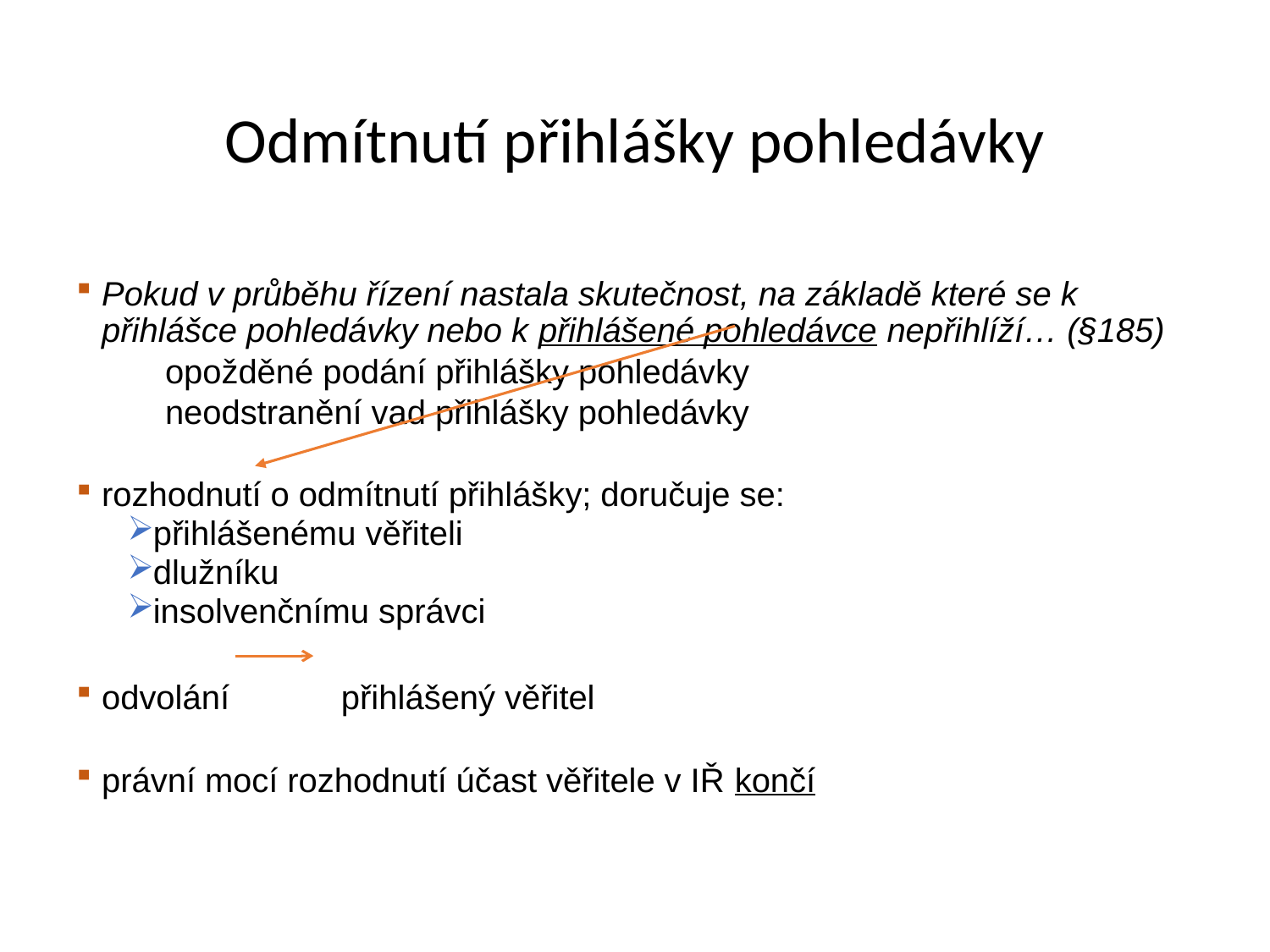

# Odmítnutí přihlášky pohledávky

Pokud v průběhu řízení nastala skutečnost, na základě které se k přihlášce pohledávky nebo k přihlášené pohledávce nepřihlíží… (§185)
		opožděné podání přihlášky pohledávky
		neodstranění vad přihlášky pohledávky

rozhodnutí o odmítnutí přihlášky; doručuje se:
přihlášenému věřiteli
dlužníku
insolvenčnímu správci

odvolání            přihlášený věřitel

právní mocí rozhodnutí účast věřitele v IŘ končí